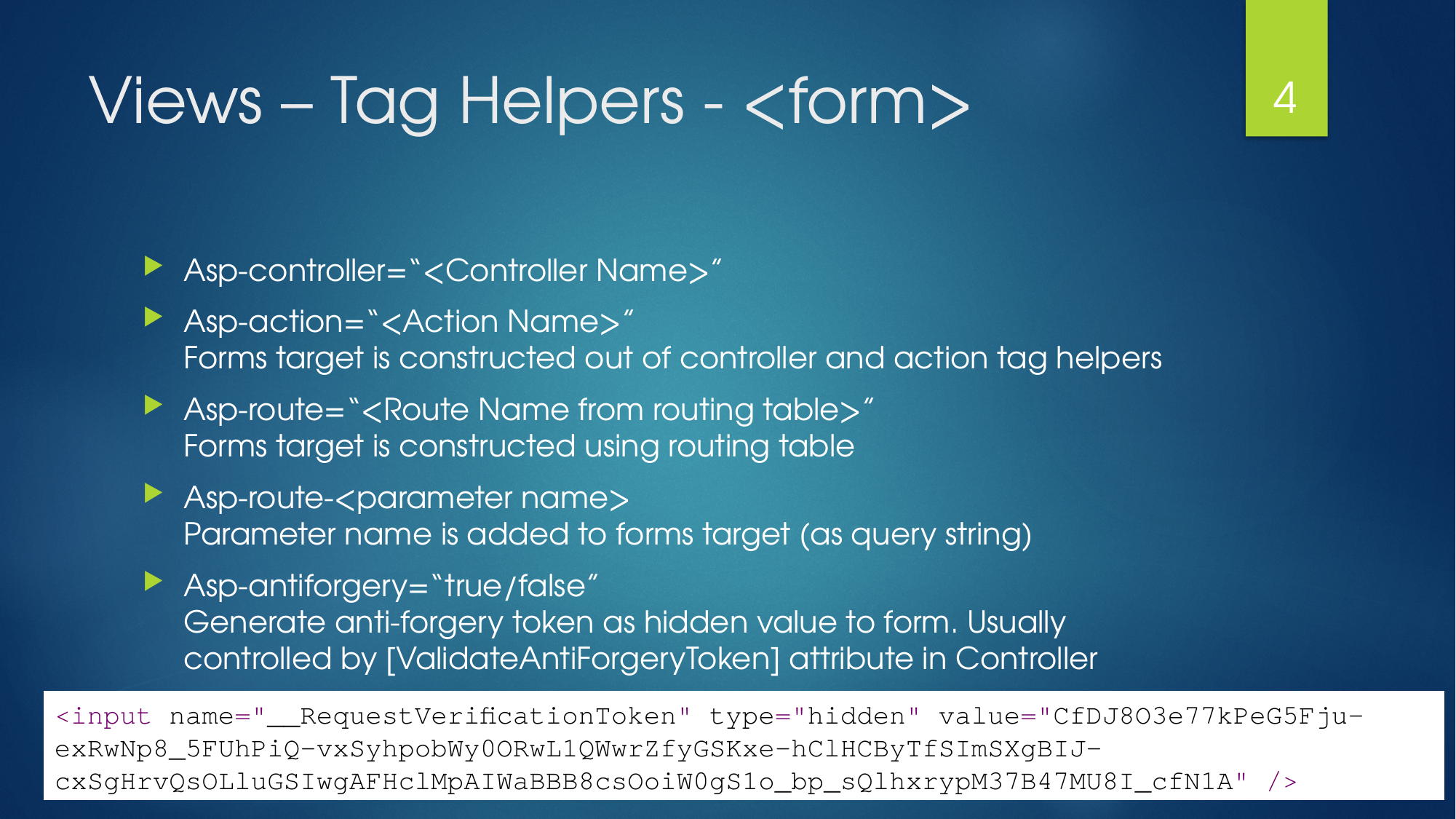

4
# Views – Tag Helpers - <form>
Asp-controller=“<Controller Name>”
Asp-action=“<Action Name>”
Forms target is constructed out of controller and action tag helpers
Asp-route=“<Route Name from routing table>”
Forms target is constructed using routing table
Asp-route-<parameter name>
Parameter name is added to forms target (as query string)
Asp-antiforgery=“true/false”
Generate anti-forgery token as hidden value to form. Usually controlled by [ValidateAntiForgeryToken] attribute in Controller
<input name="__RequestVerificationToken" type="hidden" value="CfDJ8O3e77kPeG5Fju-exRwNp8_5FUhPiQ-vxSyhpobWy0ORwL1QWwrZfyGSKxe-hClHCByTfSImSXgBIJ-cxSgHrvQsOLluGSIwgAFHclMpAIWaBBB8csOoiW0gS1o_bp_sQlhxrypM37B47MU8I_cfN1A" />